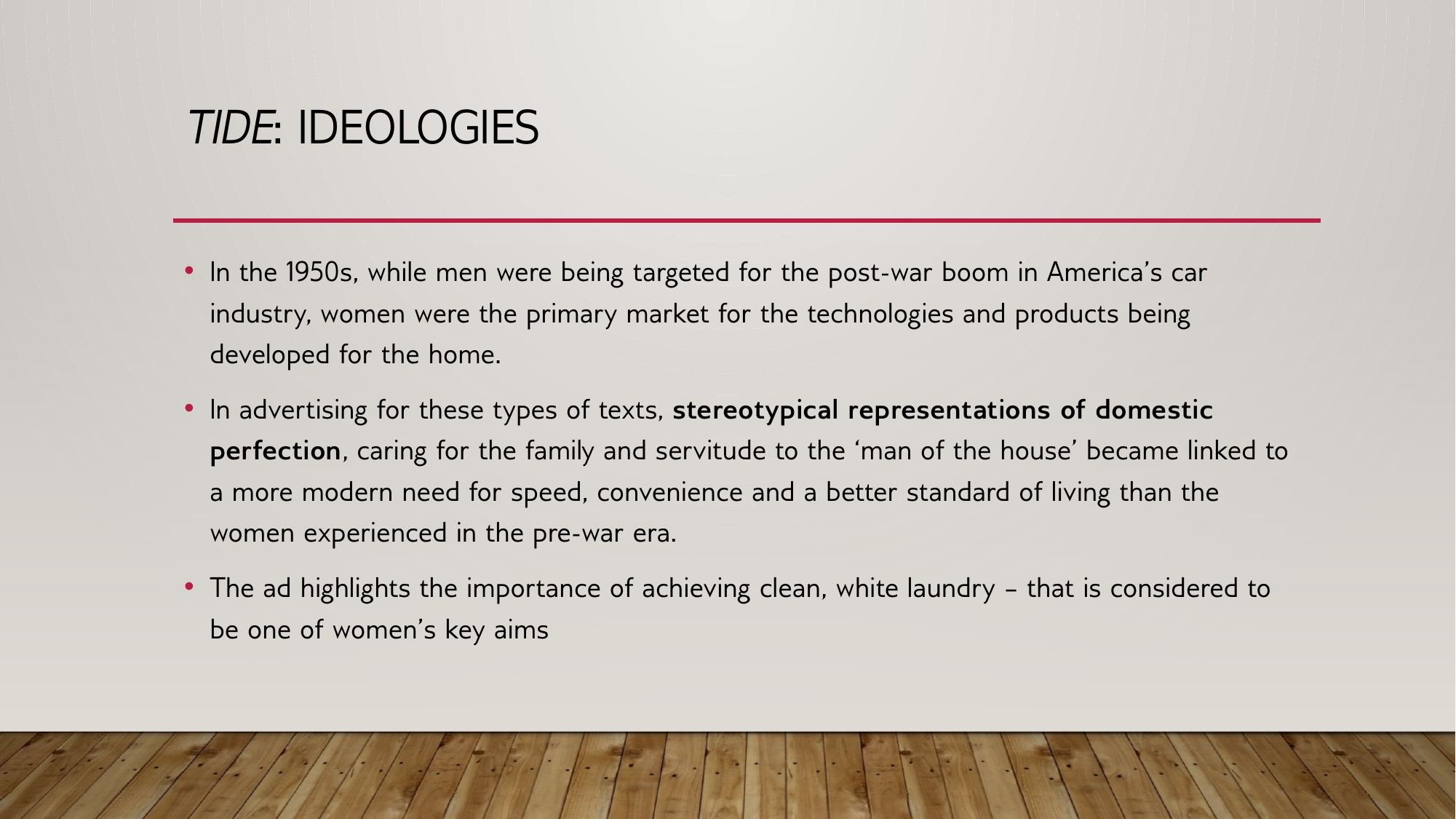

# Tide: IDEOLOGIES
In the 1950s, while men were being targeted for the post-war boom in America’s car industry, women were the primary market for the technologies and products being developed for the home.
In advertising for these types of texts, stereotypical representations of domestic perfection, caring for the family and servitude to the ‘man of the house’ became linked to a more modern need for speed, convenience and a better standard of living than the women experienced in the pre-war era.
The ad highlights the importance of achieving clean, white laundry – that is considered to be one of women’s key aims